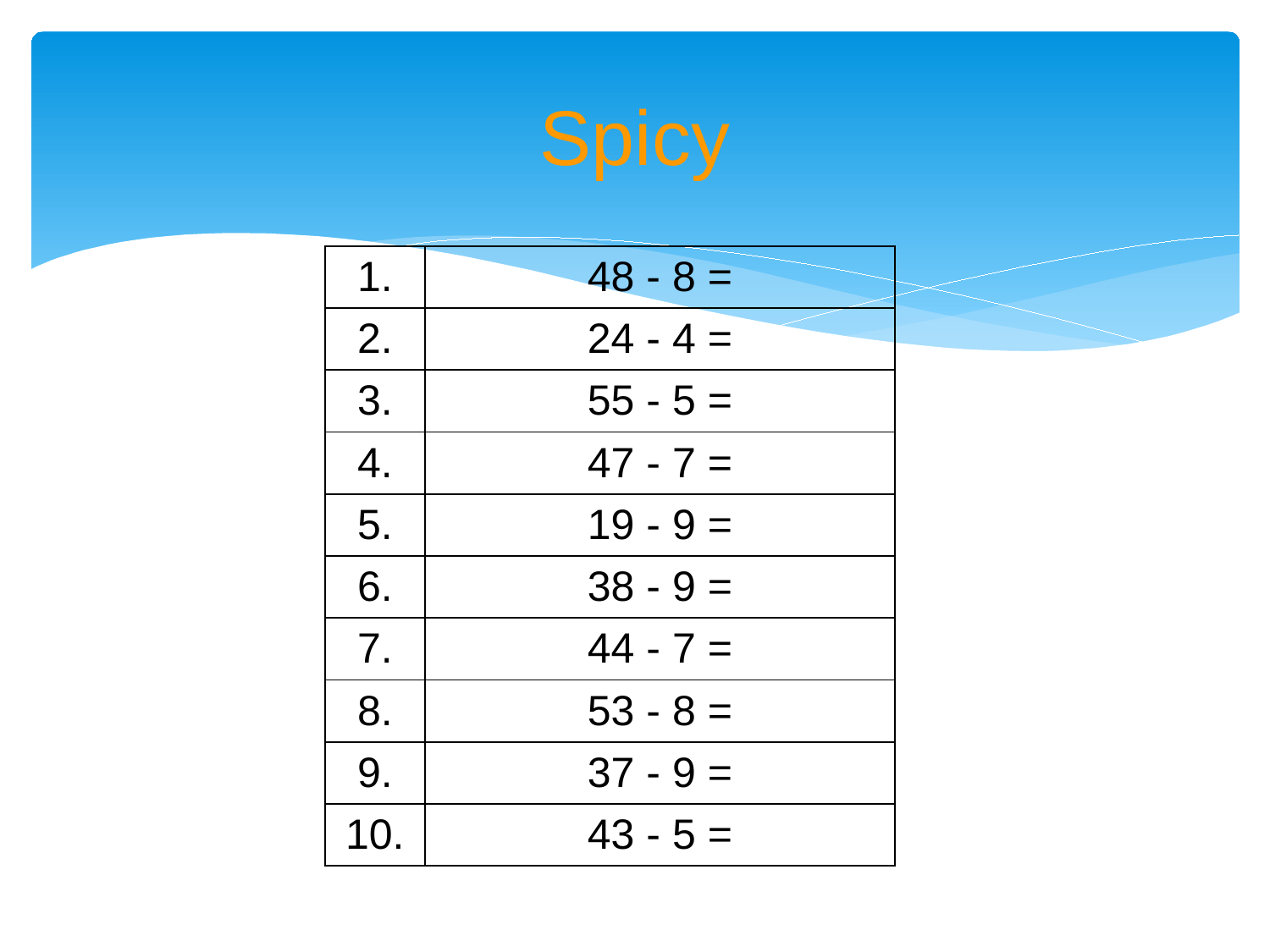

# Spicy
| 1. | 48 - 8 = |
| --- | --- |
| 2. | 24 - 4 = |
| 3. | 55 - 5 = |
| 4. | 47 - 7 = |
| 5. | 19 - 9 = |
| 6. | 38 - 9 = |
| 7. | 44 - 7 = |
| 8. | 53 - 8 = |
| 9. | 37 - 9 = |
| 10. | 43 - 5 = |